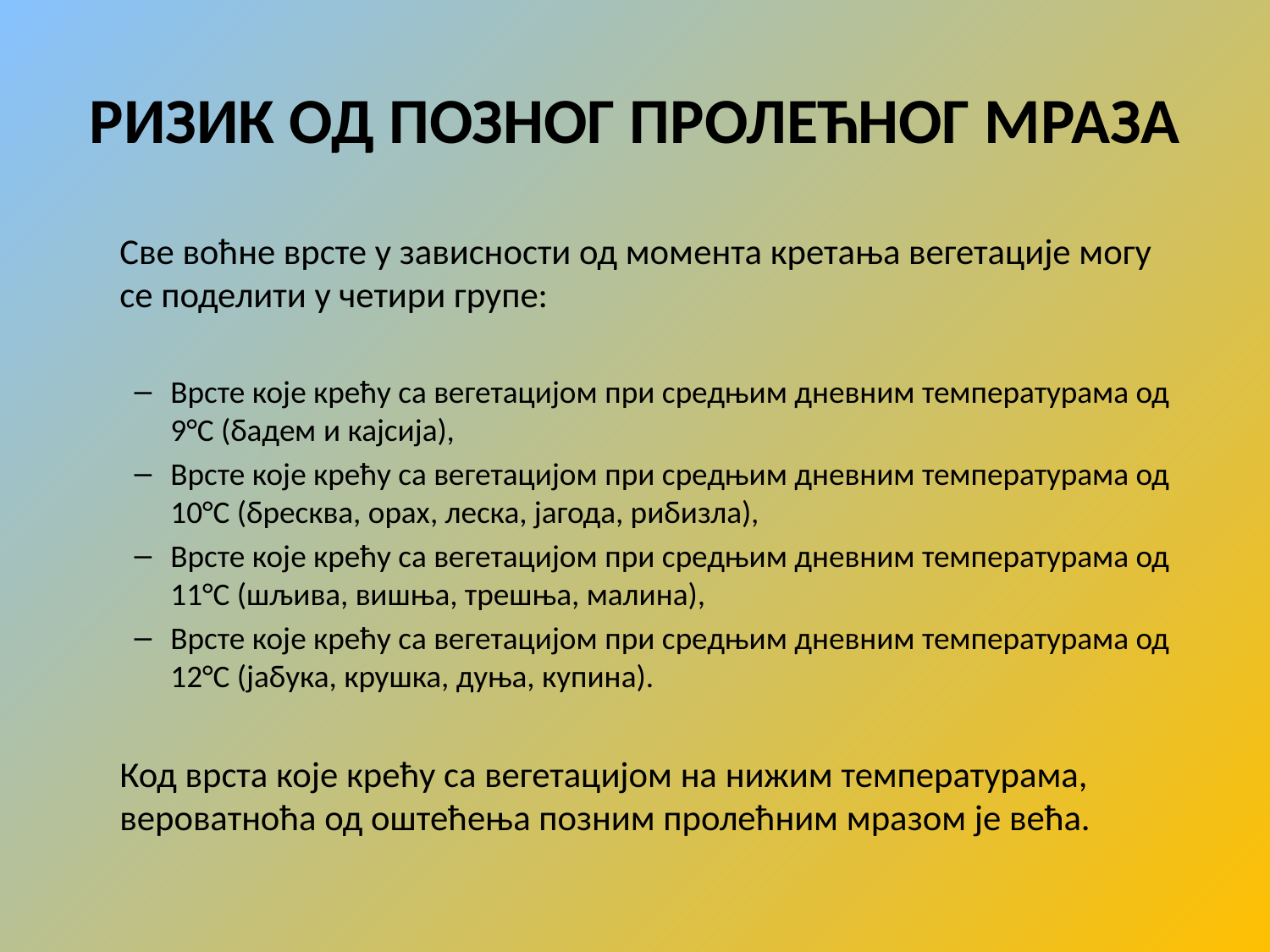

# РИЗИК ОД ПОЗНОГ ПРОЛЕЋНОГ МРАЗА
		Све воћне врсте у зависности од момента кретања вегетације могу се поделити у четири групе:

Врсте које крећу са вегетацијом при средњим дневним температурама од 9°C (бадем и кајсија),
Врсте које крећу са вегетацијом при средњим дневним температурама од 10°C (бресква, орах, леска, јагода, рибизла),
Врсте које крећу са вегетацијом при средњим дневним температурама од 11°C (шљива, вишња, трешња, малина),
Врсте које крећу са вегетацијом при средњим дневним температурама од 12°C (јабука, крушка, дуња, купина).

		Код врста које крећу са вегетацијом на нижим температурама, вероватноћа од оштећења позним пролећним мразом је већа.